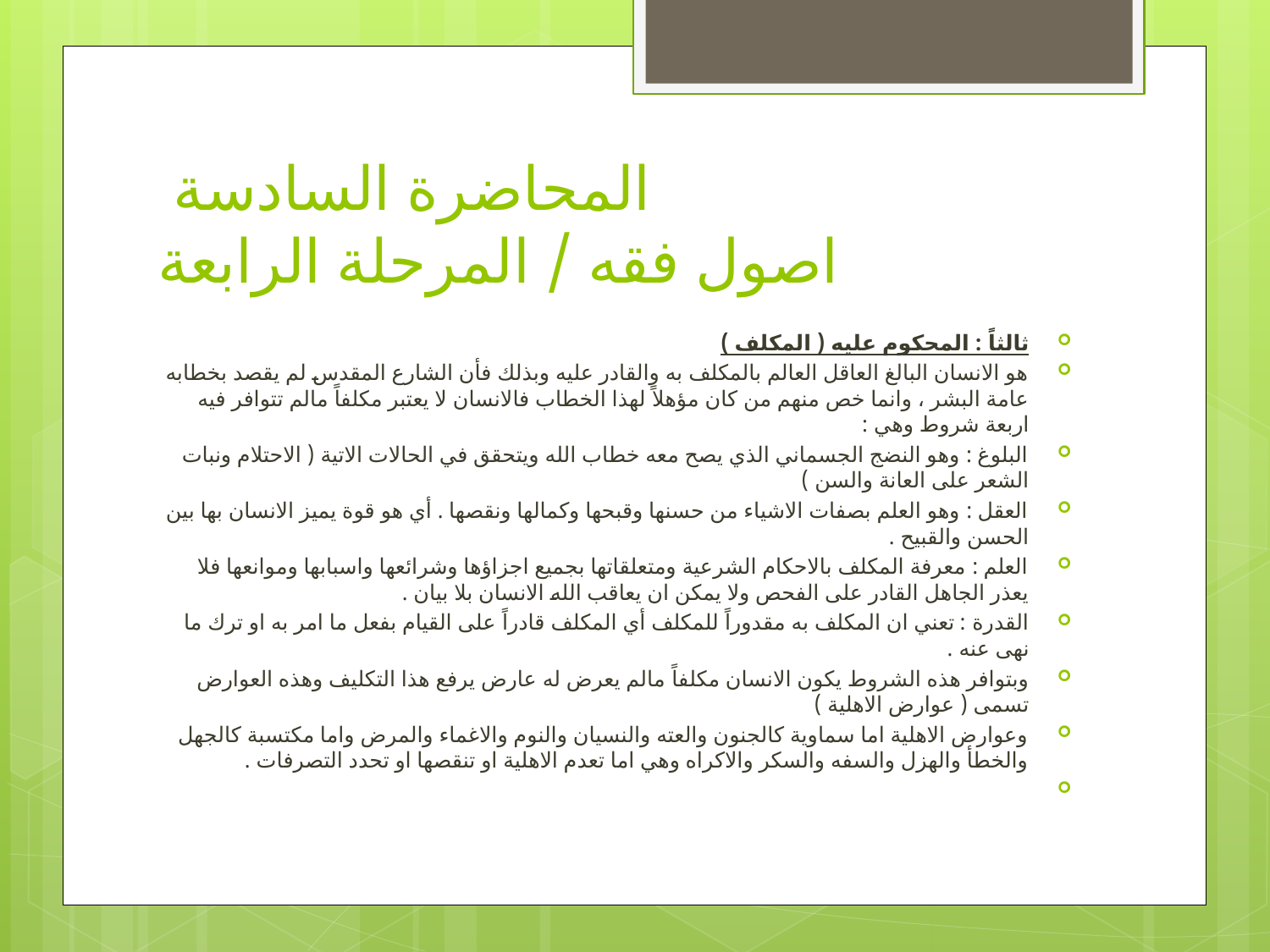

# المحاضرة السادسة اصول فقه / المرحلة الرابعة
ثالثاً : المحكوم عليه ( المكلف )
هو الانسان البالغ العاقل العالم بالمكلف به والقادر عليه وبذلك فأن الشارع المقدس لم يقصد بخطابه عامة البشر ، وانما خص منهم من كان مؤهلاً لهذا الخطاب فالانسان لا يعتبر مكلفاً مالم تتوافر فيه اربعة شروط وهي :
البلوغ : وهو النضج الجسماني الذي يصح معه خطاب الله ويتحقق في الحالات الاتية ( الاحتلام ونبات الشعر على العانة والسن )
العقل : وهو العلم بصفات الاشياء من حسنها وقبحها وكمالها ونقصها . أي هو قوة يميز الانسان بها بين الحسن والقبيح .
العلم : معرفة المكلف بالاحكام الشرعية ومتعلقاتها بجميع اجزاؤها وشرائعها واسبابها وموانعها فلا يعذر الجاهل القادر على الفحص ولا يمكن ان يعاقب الله الانسان بلا بيان .
القدرة : تعني ان المكلف به مقدوراً للمكلف أي المكلف قادراً على القيام بفعل ما امر به او ترك ما نهى عنه .
وبتوافر هذه الشروط يكون الانسان مكلفاً مالم يعرض له عارض يرفع هذا التكليف وهذه العوارض تسمى ( عوارض الاهلية )
وعوارض الاهلية اما سماوية كالجنون والعته والنسيان والنوم والاغماء والمرض واما مكتسبة كالجهل والخطأ والهزل والسفه والسكر والاكراه وهي اما تعدم الاهلية او تنقصها او تحدد التصرفات .